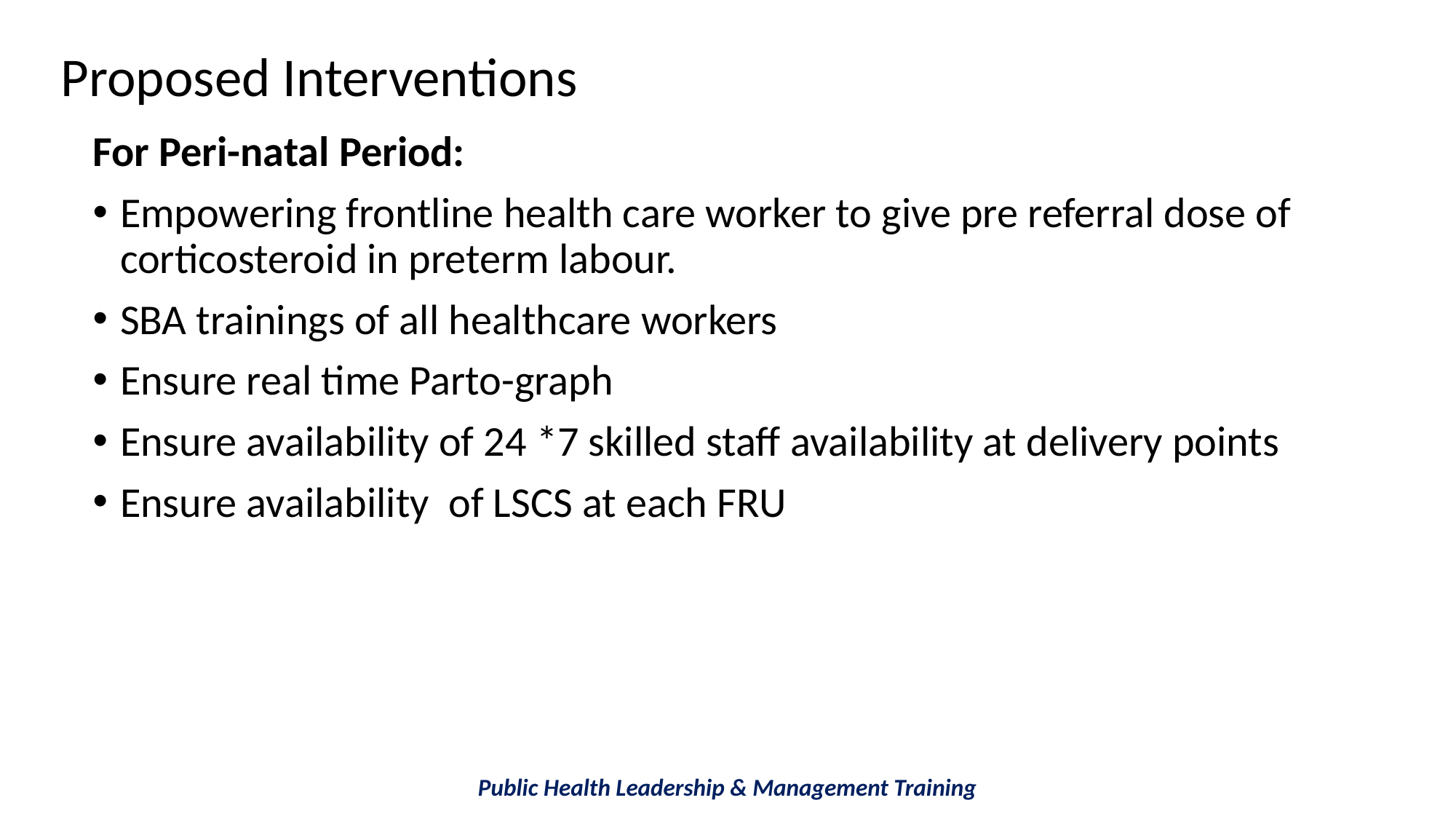

Proposed Interventions
For Peri-natal Period:
Empowering frontline health care worker to give pre referral dose of corticosteroid in preterm labour.
SBA trainings of all healthcare workers
Ensure real time Parto-graph
Ensure availability of 24 *7 skilled staff availability at delivery points
Ensure availability  of LSCS at each FRU

Public Health Leadership & Management Training